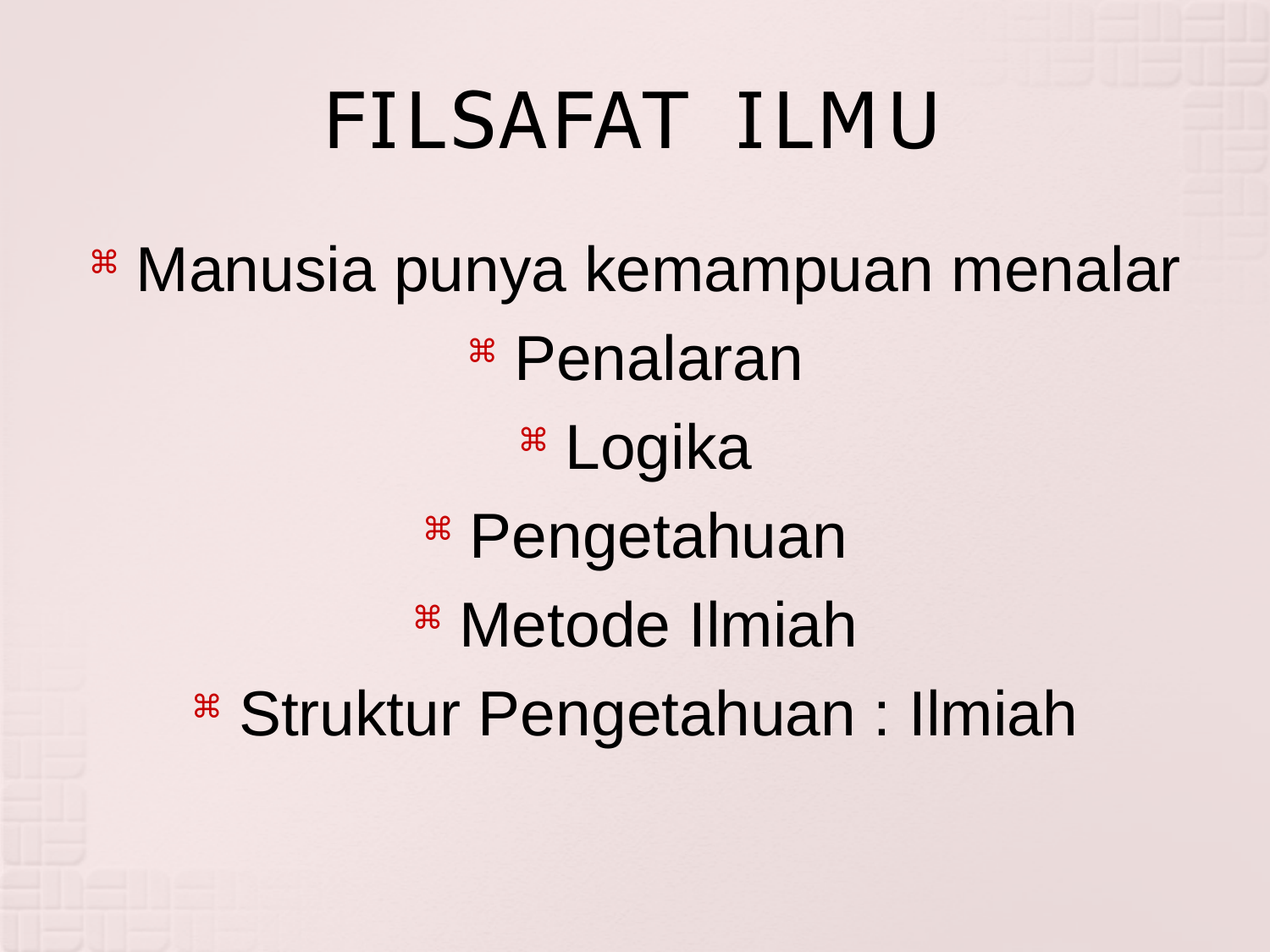

# FILSAFAT  ILMU
Manusia punya kemampuan menalar
Penalaran
Logika
Pengetahuan
Metode Ilmiah
Struktur Pengetahuan : Ilmiah